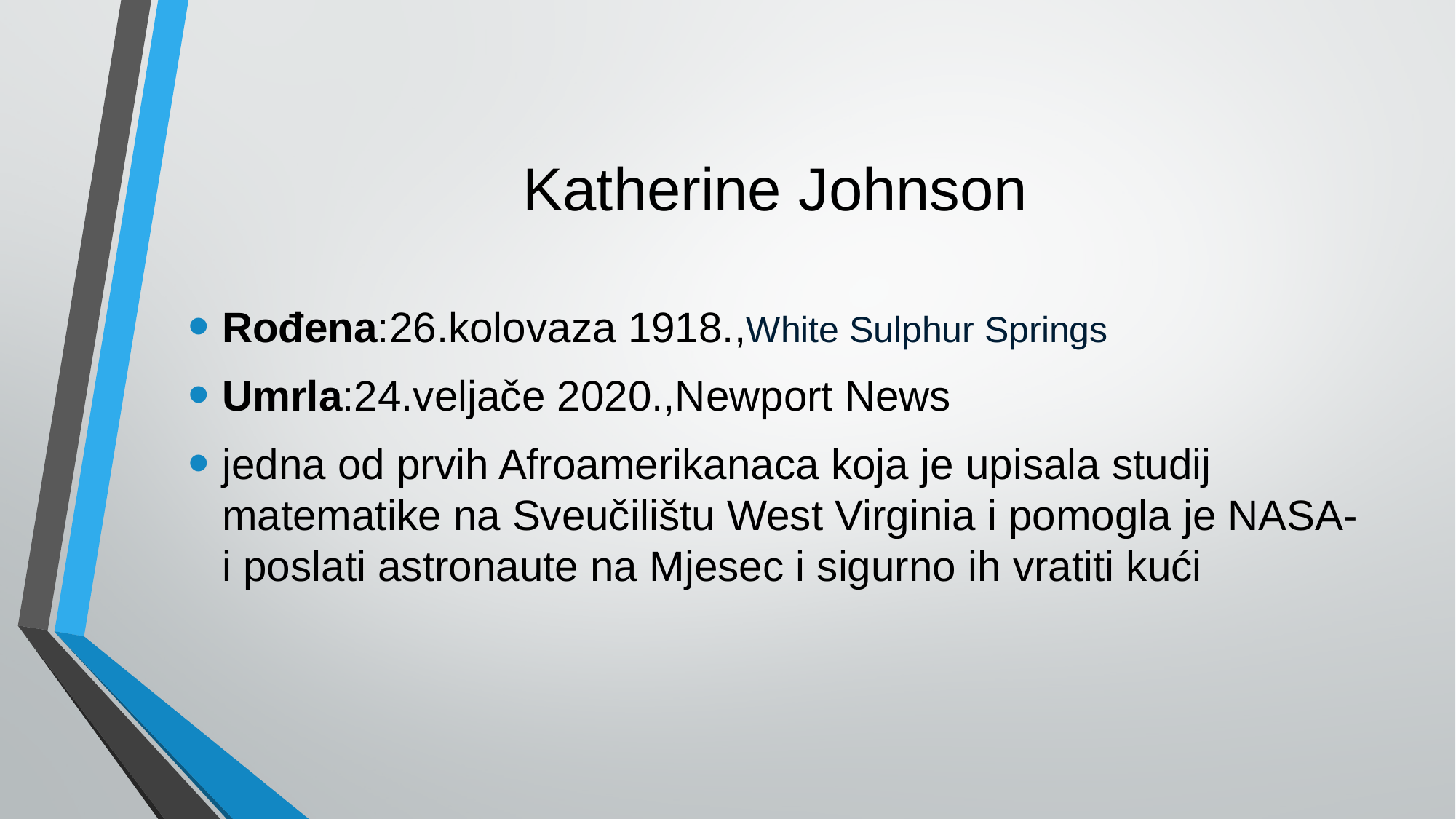

# Katherine Johnson
Rođena:26.kolovaza 1918.,White Sulphur Springs
Umrla:24.veljače 2020.,Newport News
jedna od prvih Afroamerikanaca koja je upisala studij matematike na Sveučilištu West Virginia i pomogla je NASA-i poslati astronaute na Mjesec i sigurno ih vratiti kući